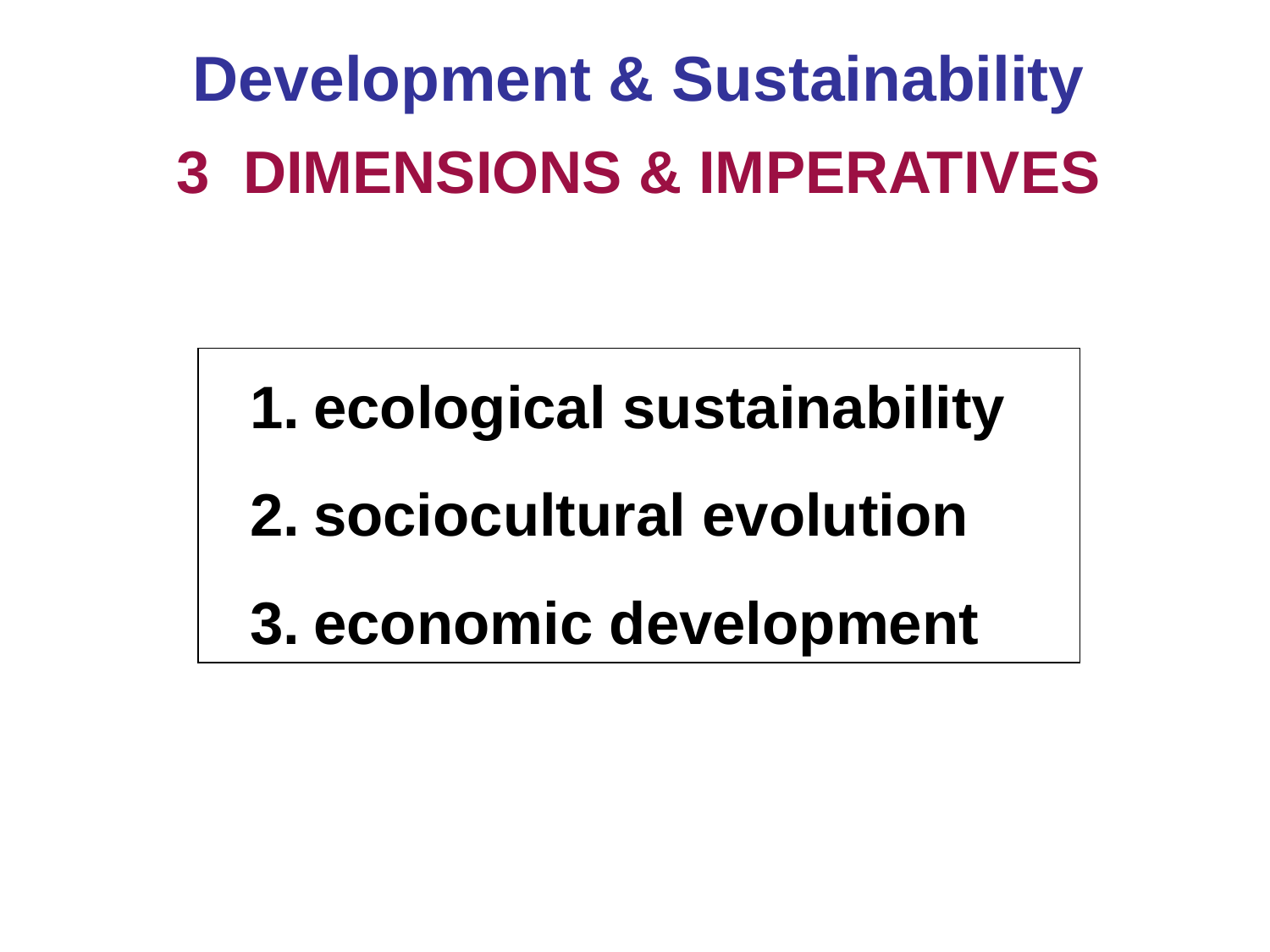

Development & Sustainability
3  DIMENSIONS & IMPERATIVES
ecological sustainability
sociocultural evolution
economic development